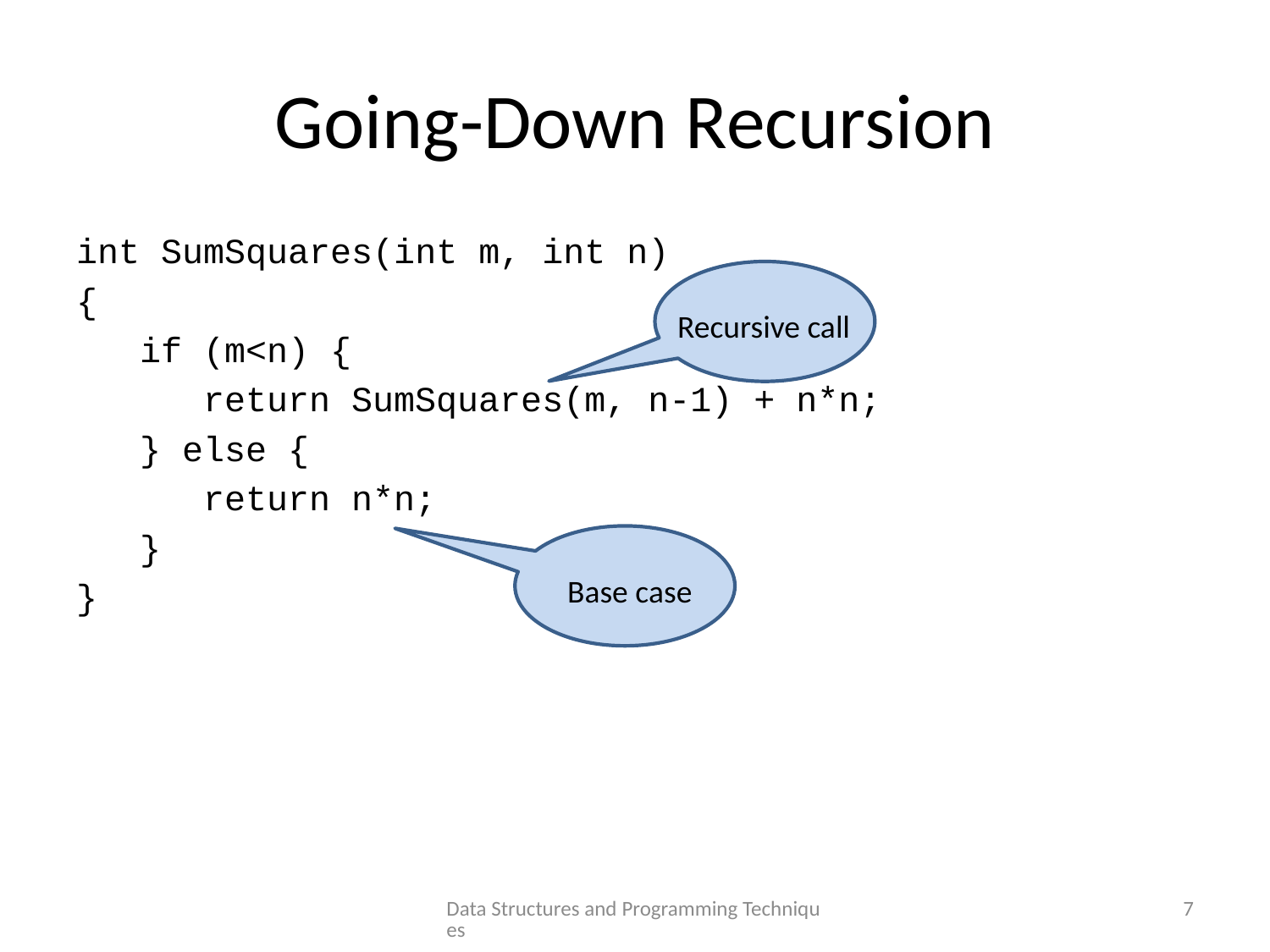

# Going-Down Recursion
int SumSquares(int m, int n)
{
   if (m<n) {
      return SumSquares(m, n-1) + n*n;
   } else {
      return n*n;
   }
}

Recursive call

Base case
Data Structures and Programming Techniques
7